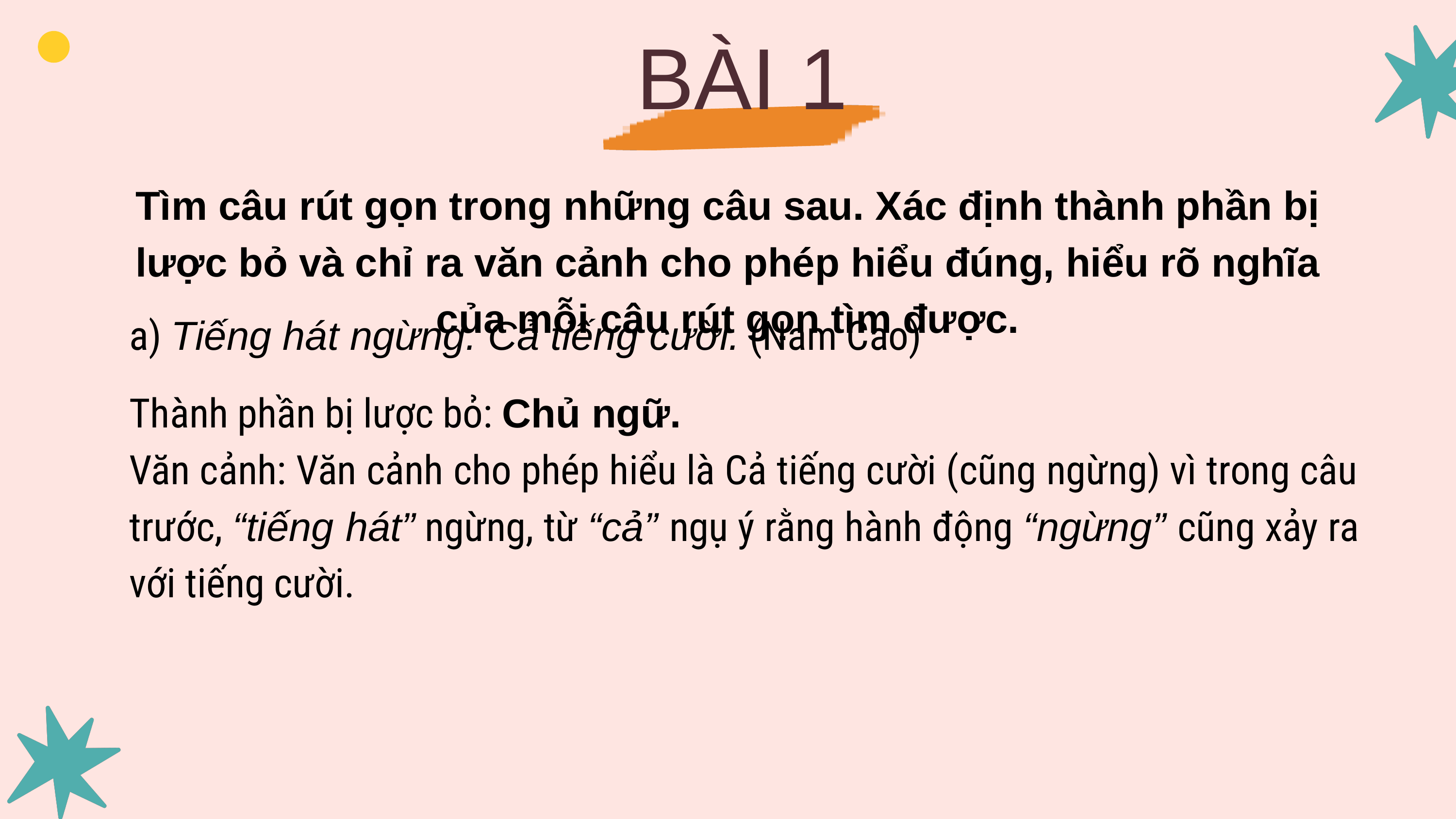

BÀI 1

Tìm câu rút gọn trong những câu sau. Xác định thành phần bị lược bỏ và chỉ ra văn cảnh cho phép hiểu đúng, hiểu rõ nghĩa của mỗi câu rút gọn tìm được.
a) Tiếng hát ngừng. Cả tiếng cười. (Nam Cao)
Thành phần bị lược bỏ: Chủ ngữ.
Văn cảnh: Văn cảnh cho phép hiểu là Cả tiếng cười (cũng ngừng) vì trong câu trước, “tiếng hát” ngừng, từ “cả” ngụ ý rằng hành động “ngừng” cũng xảy ra với tiếng cười.